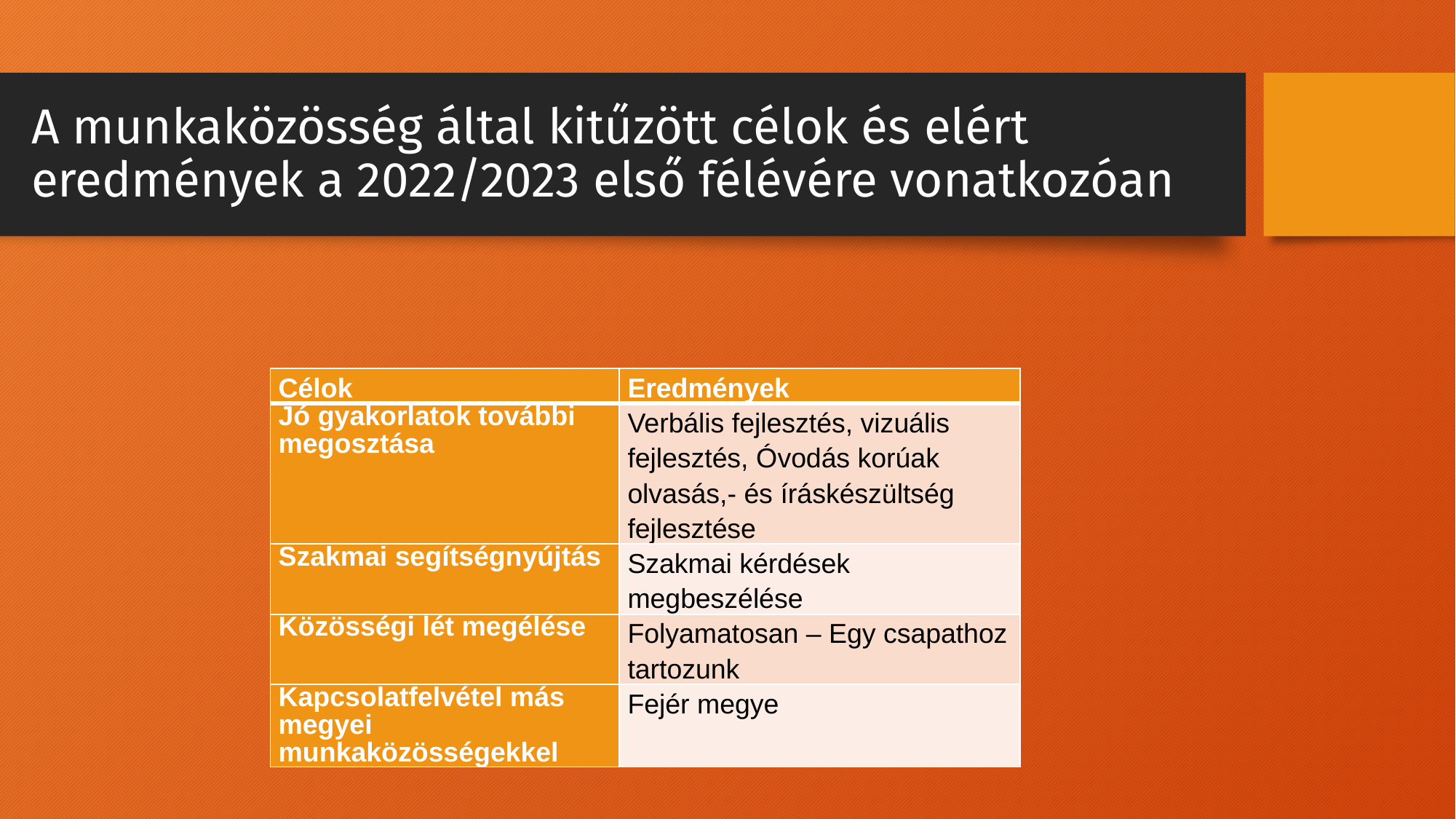

# A munkaközösség által kitűzött célok és elért eredmények a 2022/2023 első félévére vonatkozóan
| Célok | Eredmények |
| --- | --- |
| Jó gyakorlatok további megosztása | Verbális fejlesztés, vizuális fejlesztés, Óvodás korúak olvasás,- és íráskészültség fejlesztése |
| Szakmai segítségnyújtás | Szakmai kérdések megbeszélése |
| Közösségi lét megélése | Folyamatosan – Egy csapathoz tartozunk |
| Kapcsolatfelvétel más megyei munkaközösségekkel | Fejér megye |